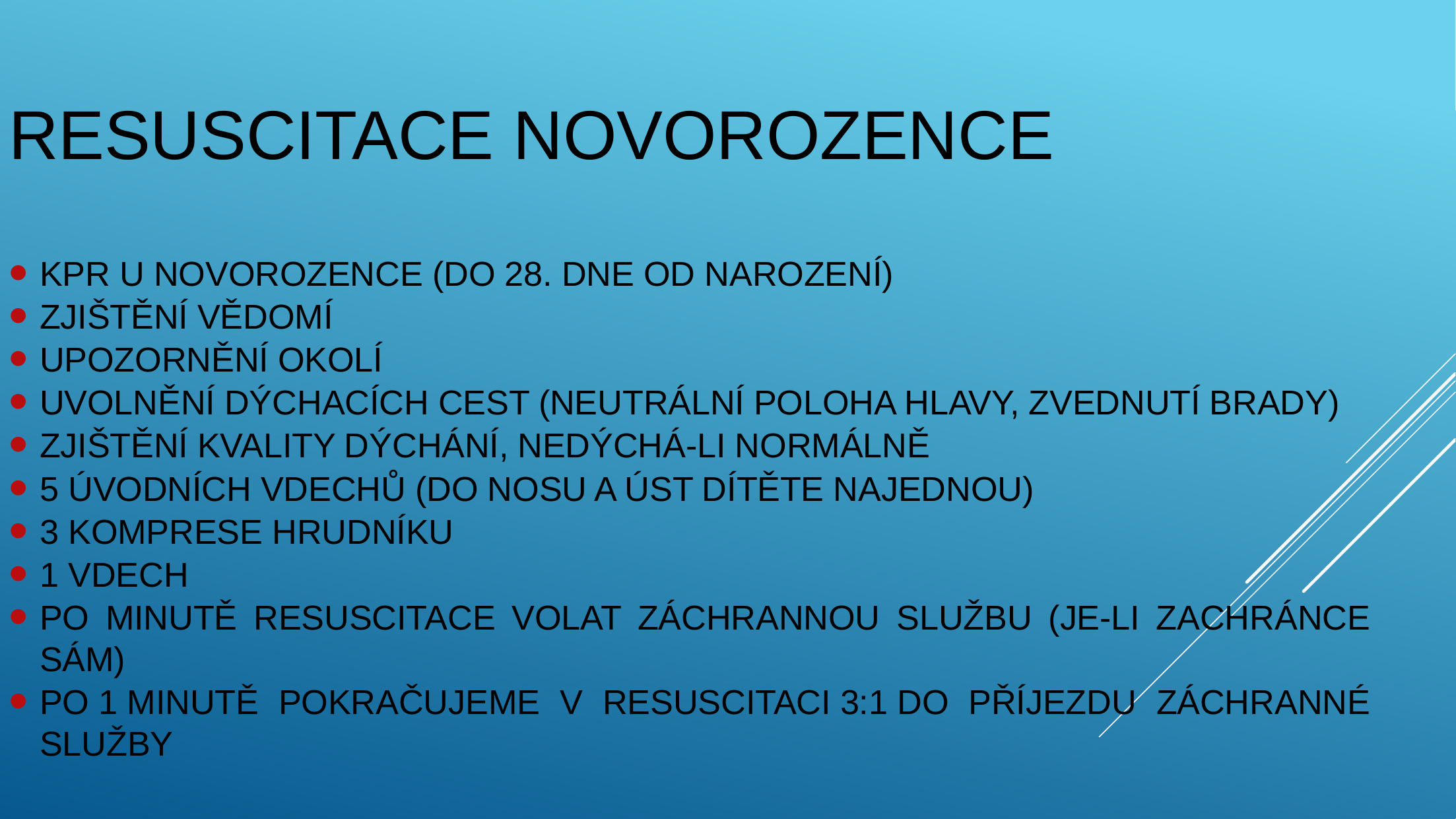

# Resuscitace NOVOROZENCE
KPR U NOVOROZENCE (DO 28. DNE OD NAROZENÍ)
ZJIŠTĚNÍ VĚDOMÍ
UPOZORNĚNÍ OKOLÍ
UVOLNĚNÍ DÝCHACÍCH CEST (NEUTRÁLNÍ POLOHA HLAVY, ZVEDNUTÍ BRADY)
ZJIŠTĚNÍ KVALITY DÝCHÁNÍ, NEDÝCHÁ-LI NORMÁLNĚ
5 ÚVODNÍCH VDECHŮ (DO NOSU A ÚST DÍTĚTE NAJEDNOU)
3 KOMPRESE HRUDNÍKU
1 VDECH
PO MINUTĚ RESUSCITACE VOLAT ZÁCHRANNOU SLUŽBU (JE-LI ZACHRÁNCE SÁM)
PO 1 MINUTĚ POKRAČUJEME V RESUSCITACI 3:1 DO PŘÍJEZDU ZÁCHRANNÉ SLUŽBY